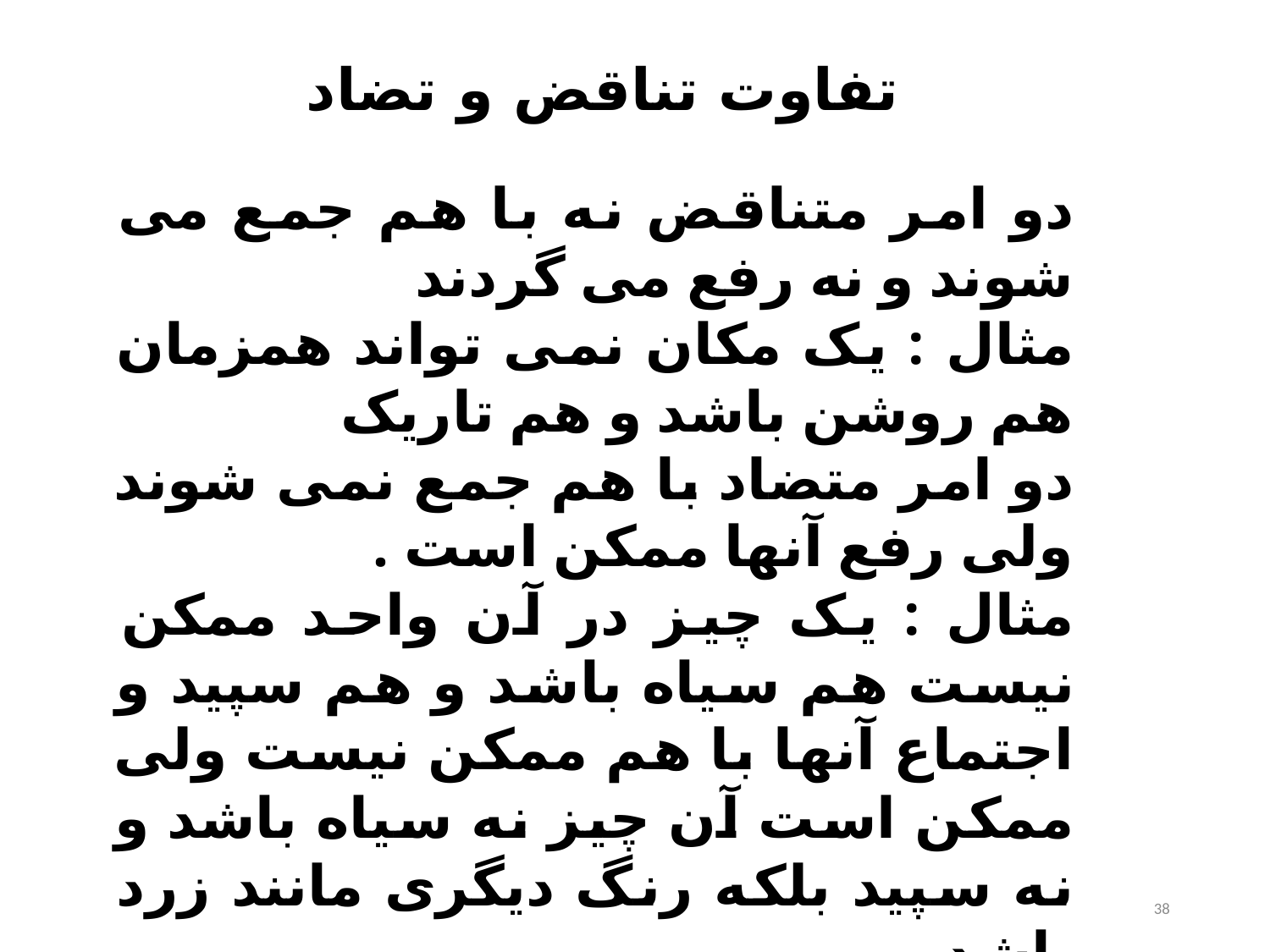

# تفاوت تناقض و تضاد
دو امر متناقض نه با هم جمع می شوند و نه رفع می گردند
مثال : یک مکان نمی تواند همزمان هم روشن باشد و هم تاریک
دو امر متضاد با هم جمع نمی شوند ولی رفع آنها ممکن است .
مثال : یک چیز در آن واحد ممکن نیست هم سیاه باشد و هم سپید و اجتماع آنها با هم ممکن نیست ولی ممکن است آن چیز نه سیاه باشد و نه سپید بلکه رنگ دیگری مانند زرد باشد.
38